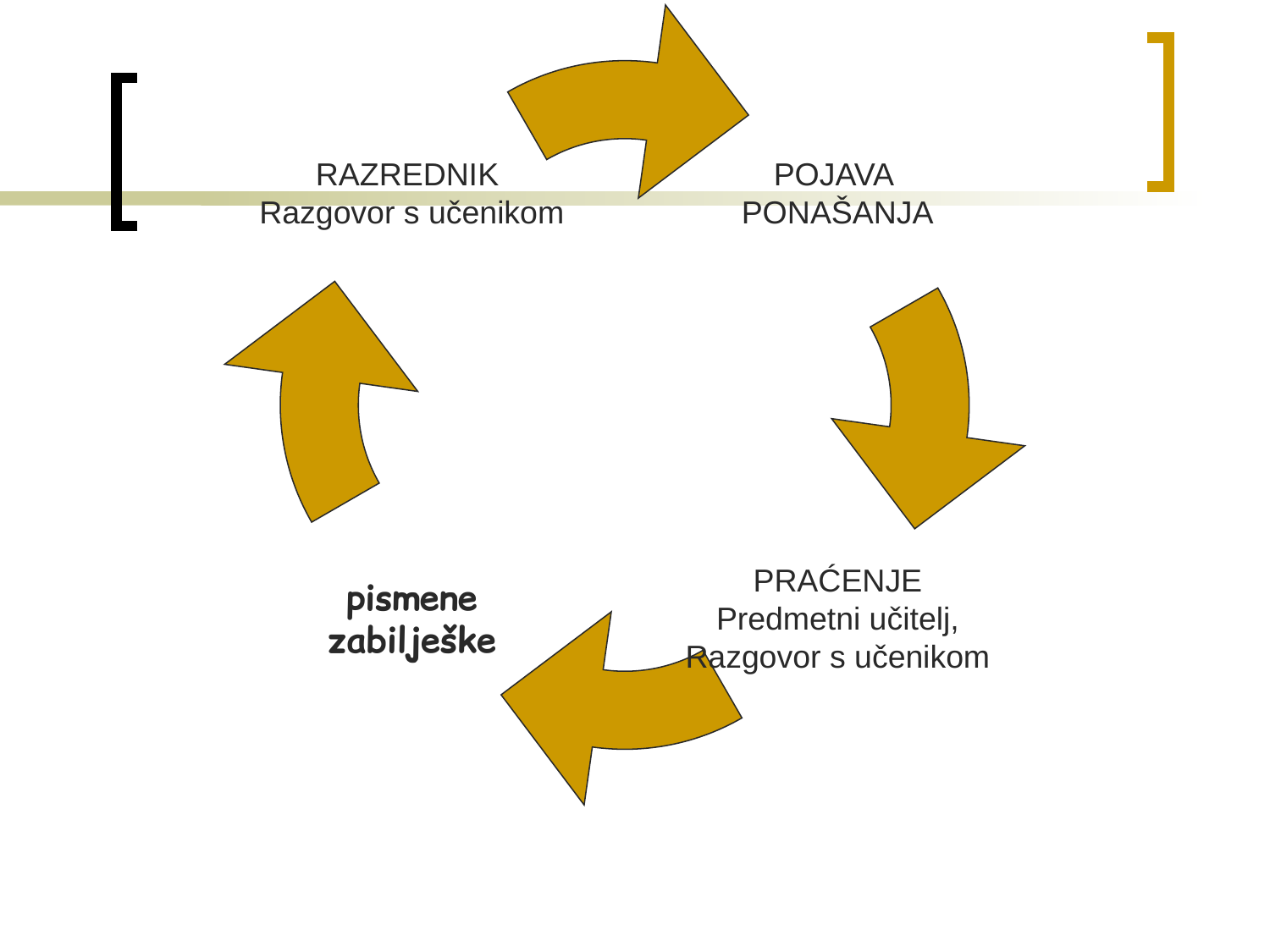

POJAVA
PONAŠANJA
RAZREDNIK
Razgovor s učenikom

PRAĆENJE
Predmetni učitelj,
Razgovor s učenikom
pismene
zabilješke